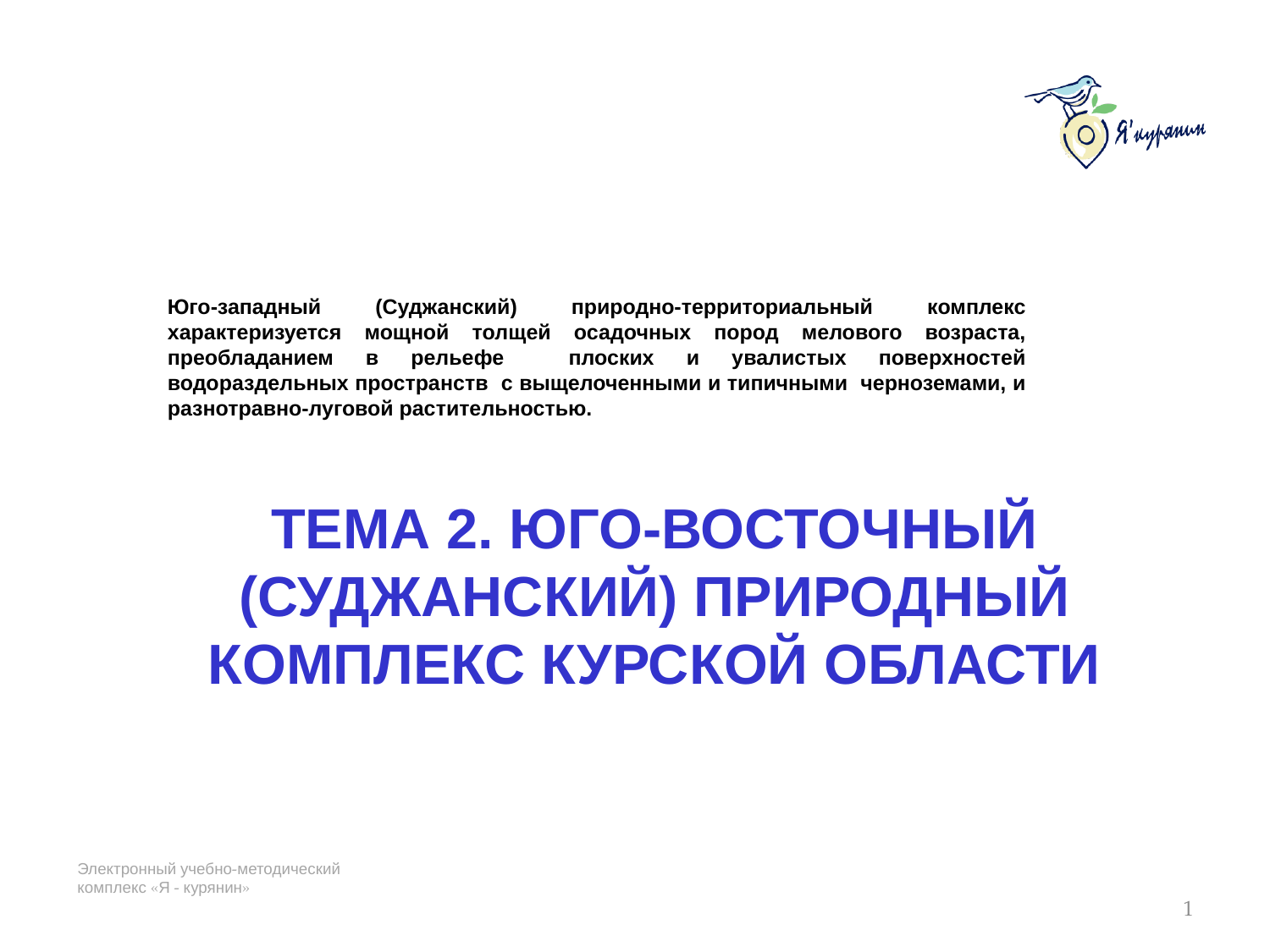

Юго-западный (Суджанский) природно-территориальный комплекс характеризуется мощной толщей осадочных пород мелового возраста, преобладанием в рельефе  плоских и увалистых поверхностей водораздельных пространств  с выщелоченными и типичными  черноземами, и разнотравно-луговой растительностью.

# ТЕМА 2. ЮГО-ВОСТОЧНЫЙ (СУДЖАНСКИЙ) ПРИРОДНЫЙ КОМПЛЕКС КУРСКОЙ ОБЛАСТИ
1